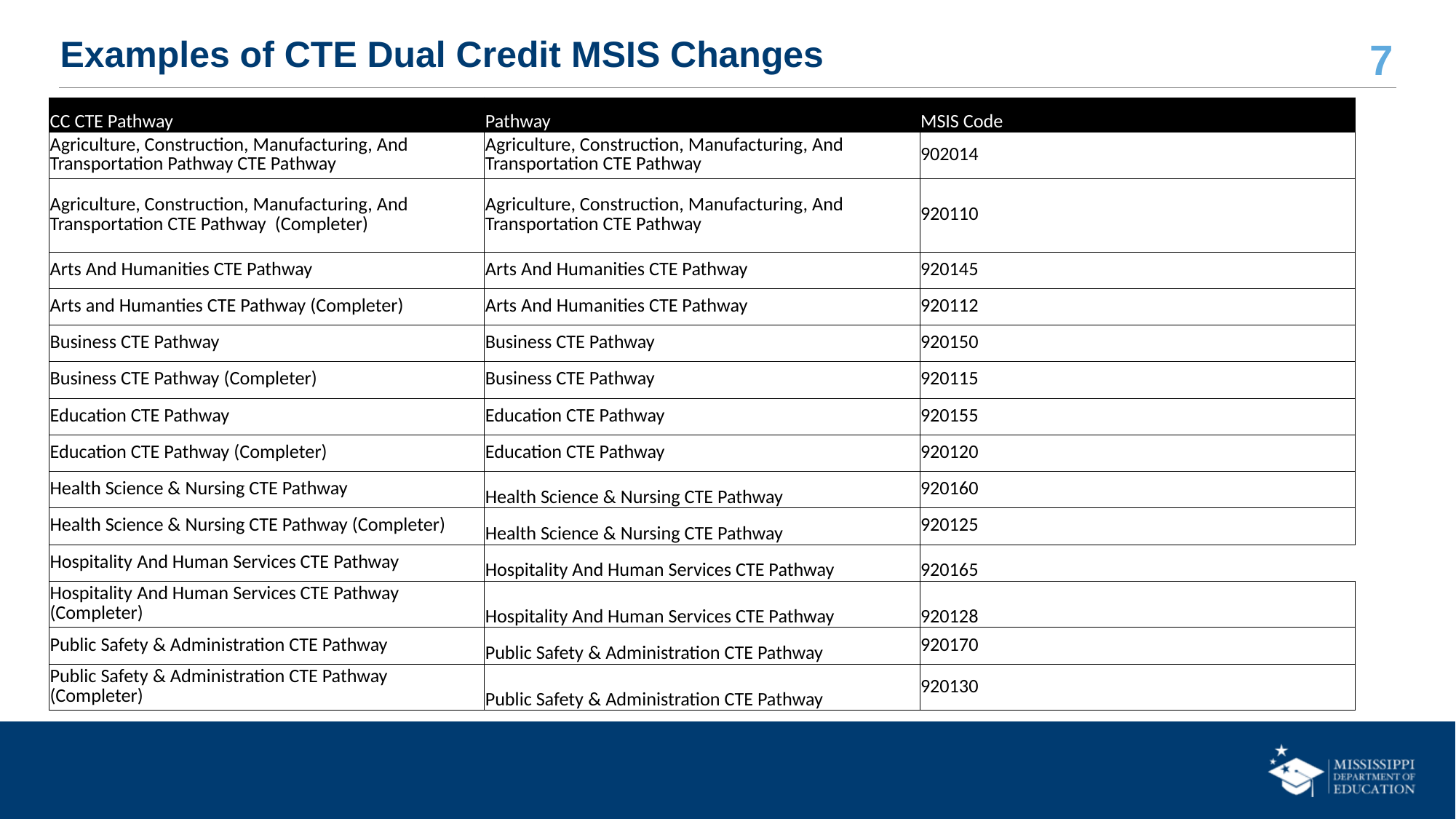

# Examples of CTE Dual Credit MSIS Changes
| CC CTE Pathway | Pathway | MSIS Code |
| --- | --- | --- |
| Agriculture, Construction, Manufacturing, And Transportation Pathway CTE Pathway | Agriculture, Construction, Manufacturing, And Transportation CTE Pathway | 902014 |
| Agriculture, Construction, Manufacturing, And Transportation CTE Pathway (Completer) | Agriculture, Construction, Manufacturing, And Transportation CTE Pathway | 920110 |
| Arts And Humanities CTE Pathway | Arts And Humanities CTE Pathway | 920145 |
| Arts and Humanties CTE Pathway (Completer) | Arts And Humanities CTE Pathway | 920112 |
| Business CTE Pathway | Business CTE Pathway | 920150 |
| Business CTE Pathway (Completer) | Business CTE Pathway | 920115 |
| Education CTE Pathway | Education CTE Pathway | 920155 |
| Education CTE Pathway (Completer) | Education CTE Pathway | 920120 |
| Health Science & Nursing CTE Pathway | Health Science & Nursing CTE Pathway | 920160 |
| Health Science & Nursing CTE Pathway (Completer) | Health Science & Nursing CTE Pathway | 920125 |
| Hospitality And Human Services CTE Pathway | Hospitality And Human Services CTE Pathway | 920165 |
| Hospitality And Human Services CTE Pathway (Completer) | Hospitality And Human Services CTE Pathway | 920128 |
| Public Safety & Administration CTE Pathway | Public Safety & Administration CTE Pathway | 920170 |
| Public Safety & Administration CTE Pathway (Completer) | Public Safety & Administration CTE Pathway | 920130 |